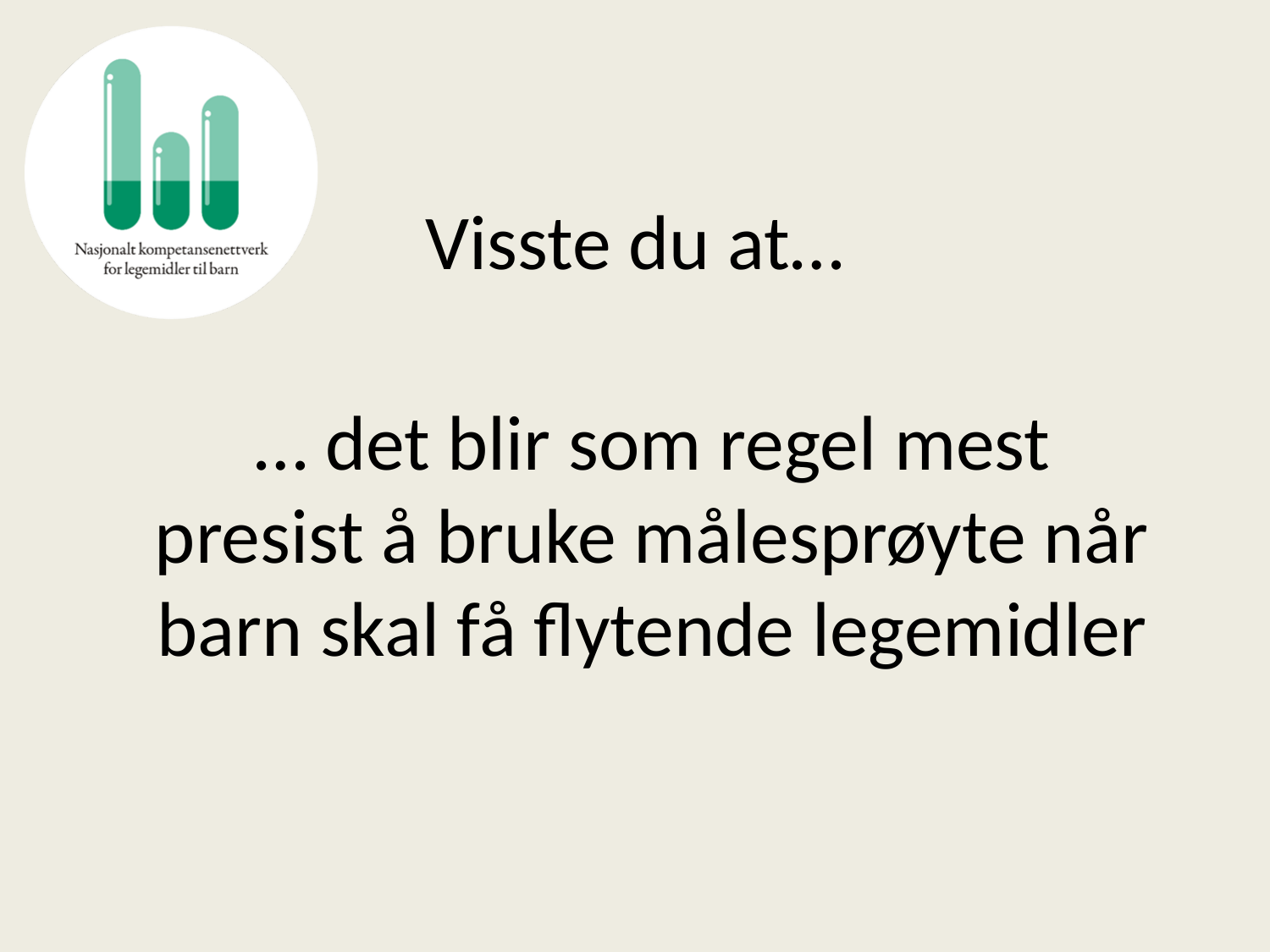

# Visste du at…
… det blir som regel mest presist å bruke målesprøyte når barn skal få flytende legemidler